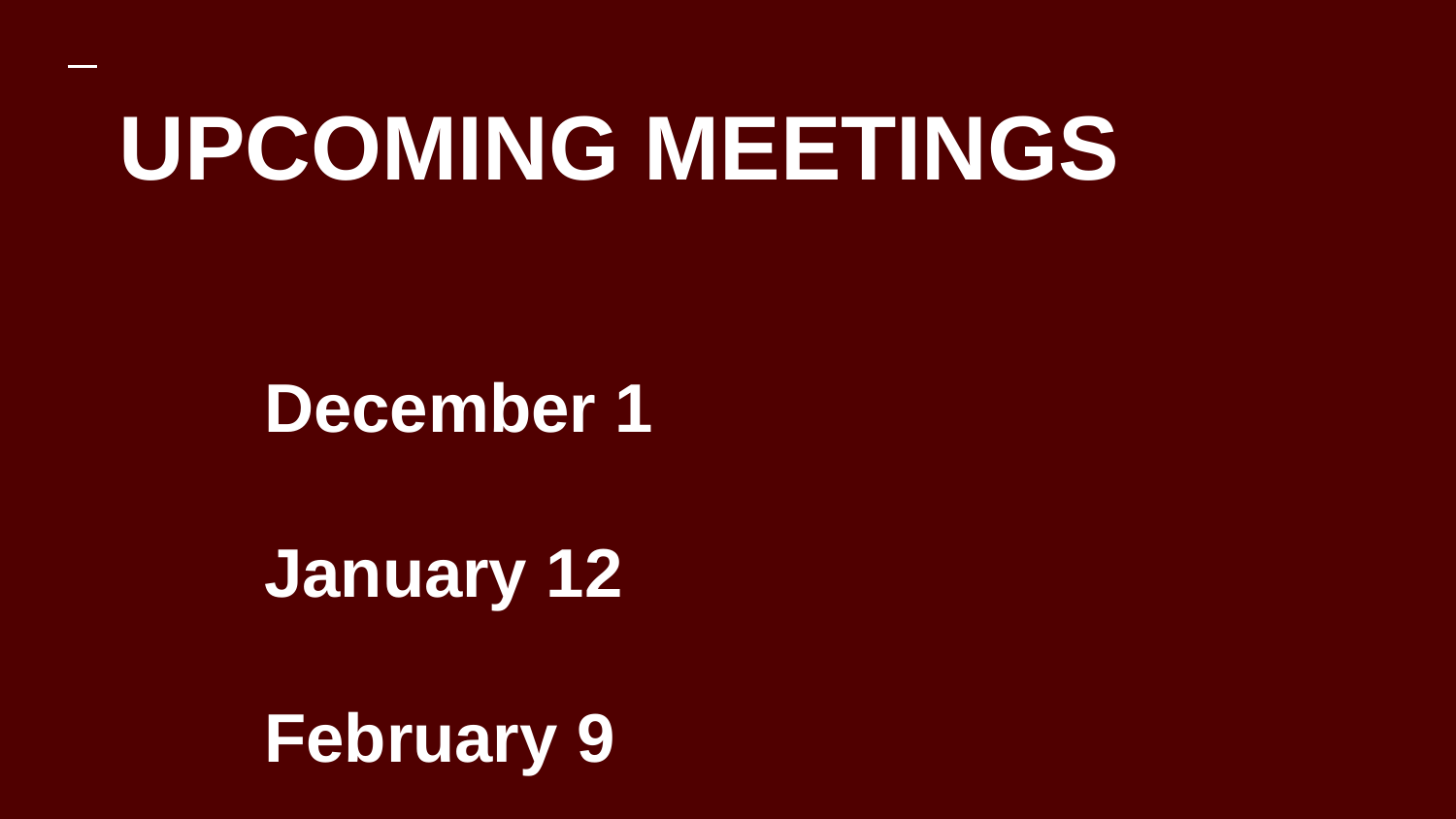

# UPCOMING MEETINGS

December 1

January 12

February 9